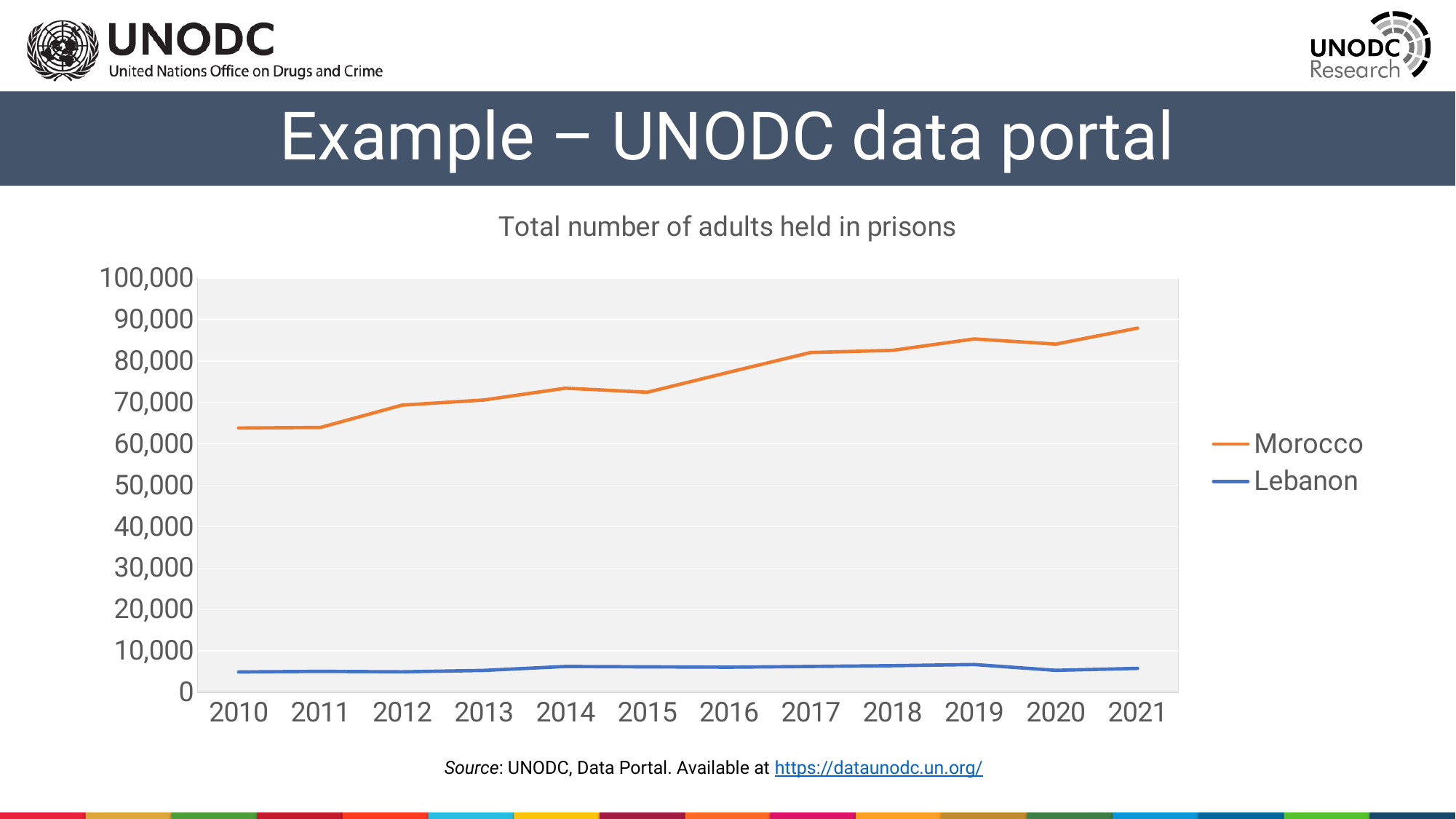

Example – UNODC data portal

### Chart: Total number of adults held in prisons

| Category | Morocco | Lebanon |
|---|---|---|
| 2010 | 63809.0 | 4932.0 |
| 2011 | 63936.0 | 5080.0 |
| 2012 | 69335.0 | 4962.0 |
| 2013 | 70568.0 | 5308.0 |
| 2014 | 73423.0 | 6258.0 |
| 2015 | 72434.0 | 6172.0 |
| 2016 | 77271.0 | 6081.0 |
| 2017 | 82026.0 | 6264.0 |
| 2018 | 82533.0 | 6442.0 |
| 2019 | 85296.0 | 6729.0 |
| 2020 | 84047.0 | 5323.0 |
| 2021 | 87913.0 | 5793.0 |
Source: UNODC, Data Portal. Available at https://dataunodc.un.org/